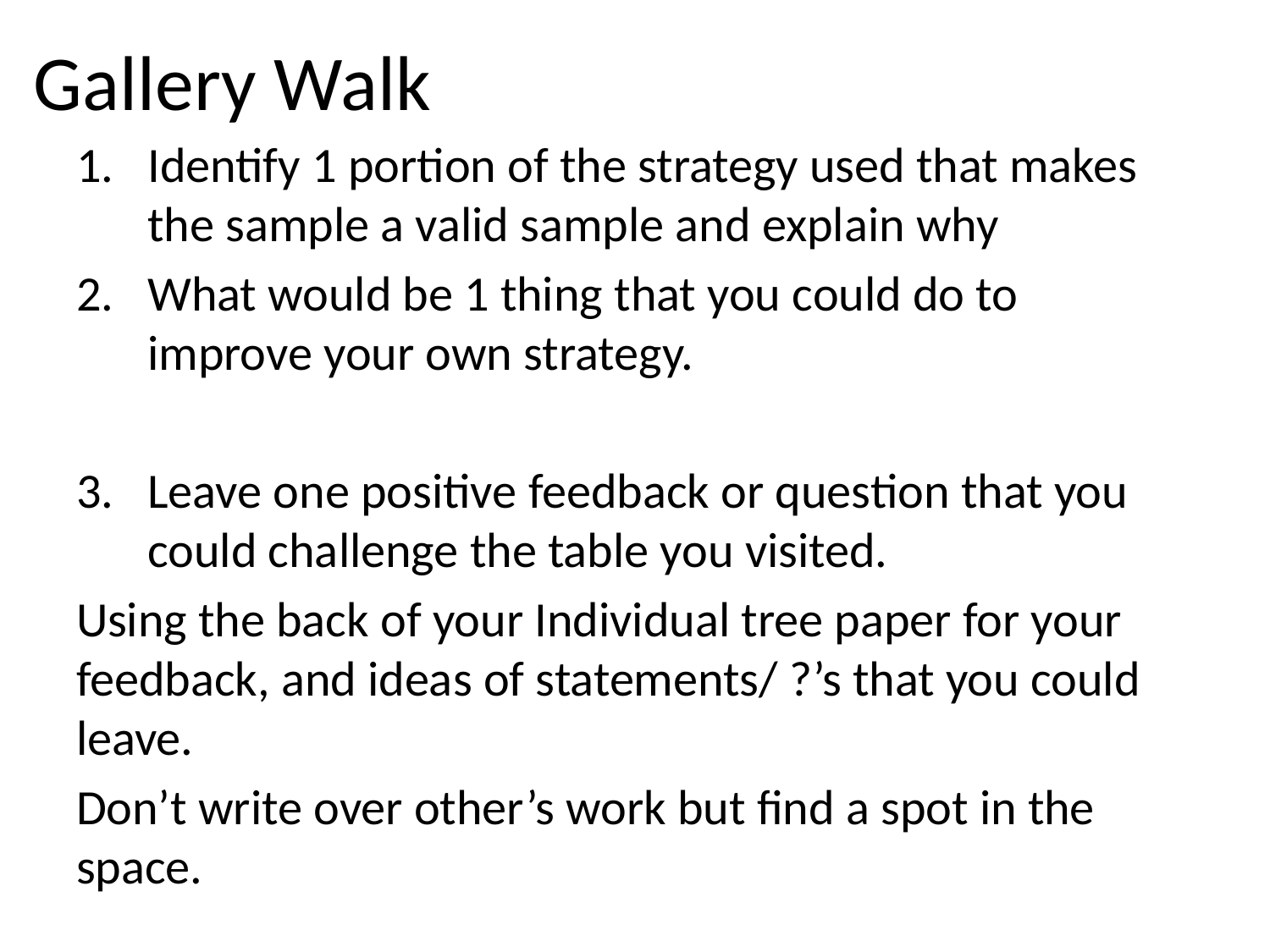

# Gallery Walk
Identify 1 portion of the strategy used that makes the sample a valid sample and explain why
What would be 1 thing that you could do to improve your own strategy.

Leave one positive feedback or question that you could challenge the table you visited.
Using the back of your Individual tree paper for your feedback, and ideas of statements/ ?’s that you could leave.
Don’t write over other’s work but find a spot in the space.